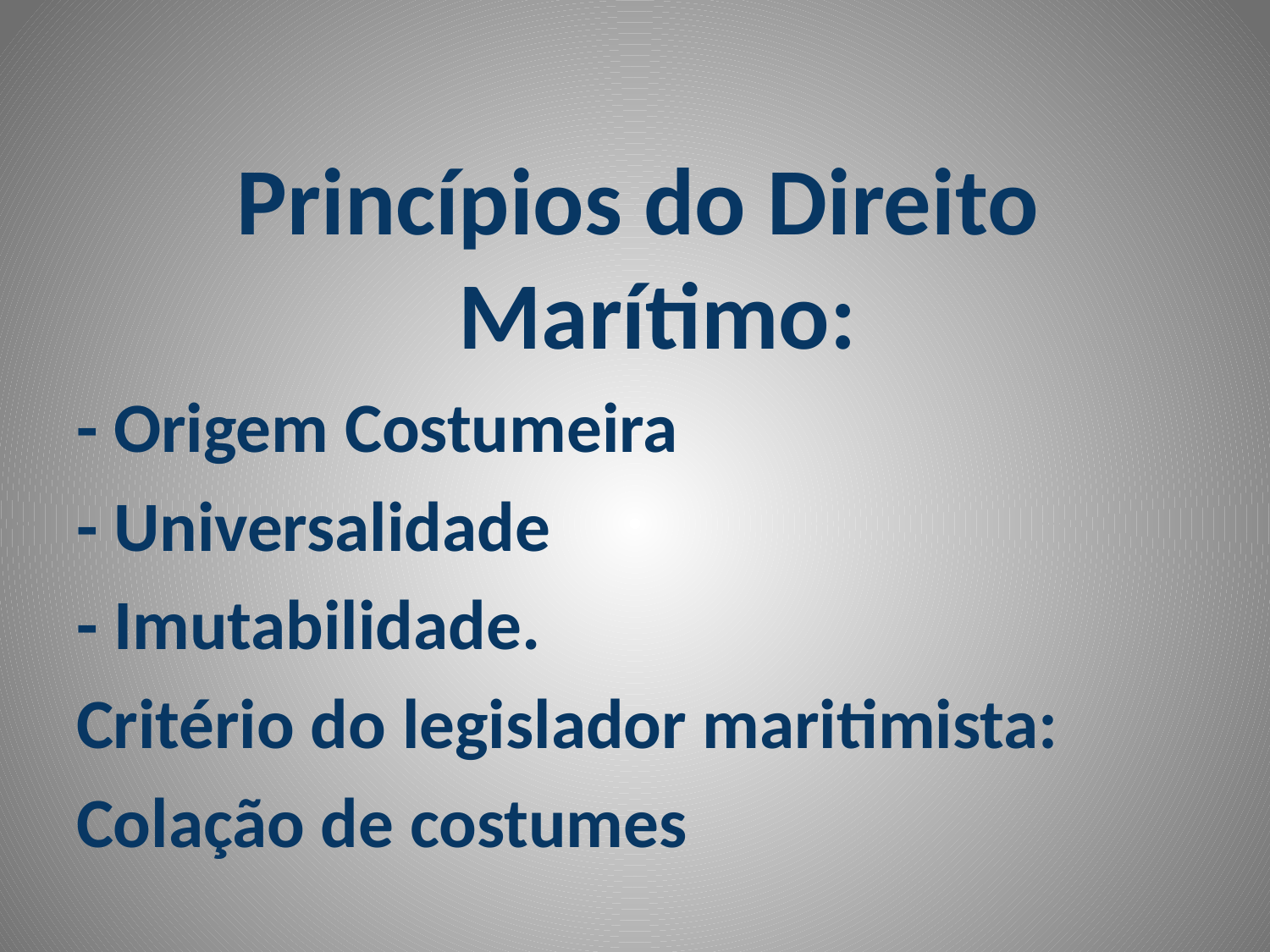

Princípios do Direito Marítimo:
- Origem Costumeira
- Universalidade
- Imutabilidade.
Critério do legislador maritimista:
Colação de costumes